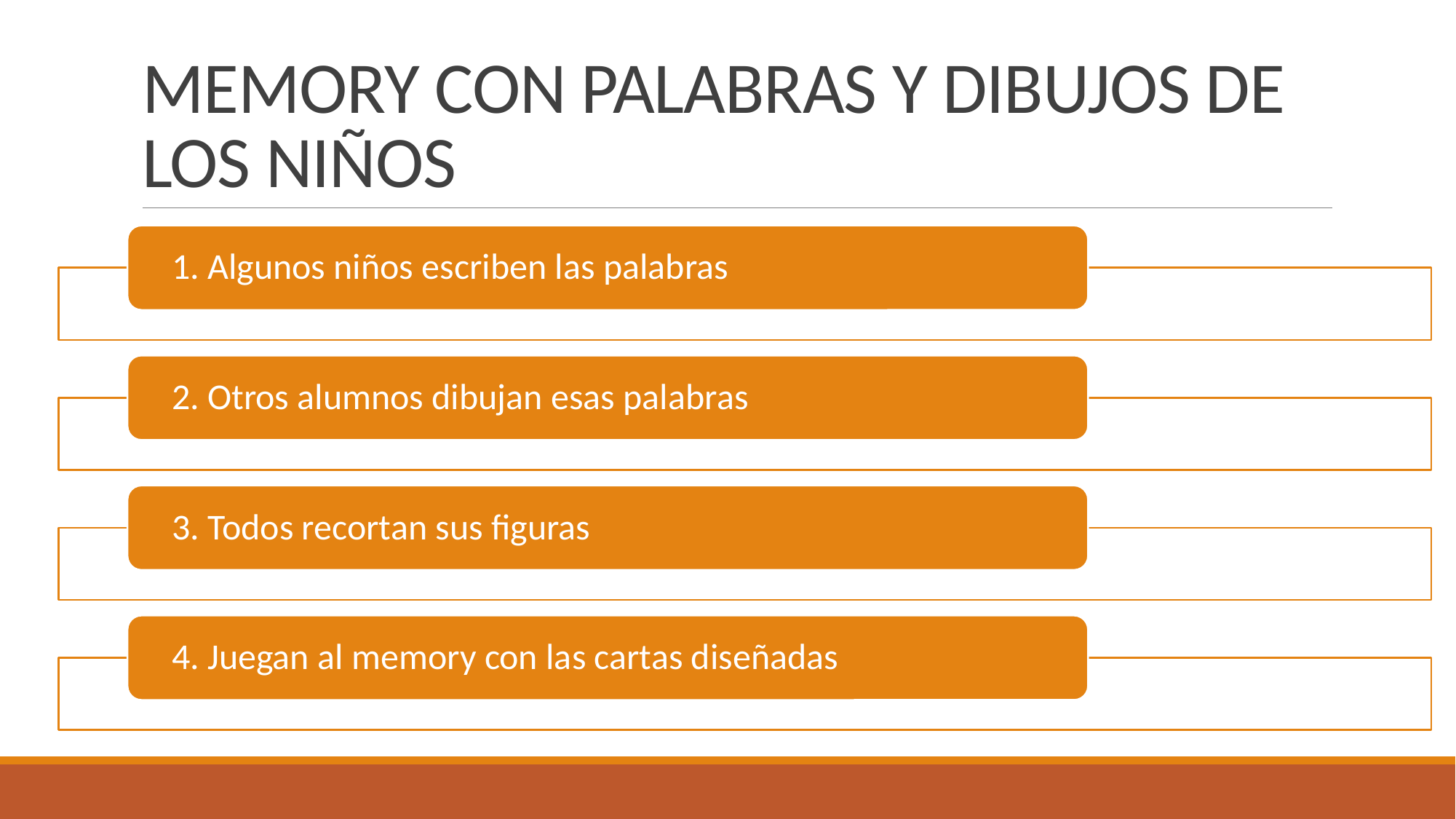

# MEMORY CON PALABRAS Y DIBUJOS DE LOS NIÑOS
1. Algunos niños escriben las palabras
2. Otros alumnos dibujan esas palabras
3. Todos recortan sus figuras
4. Juegan al memory con las cartas diseñadas